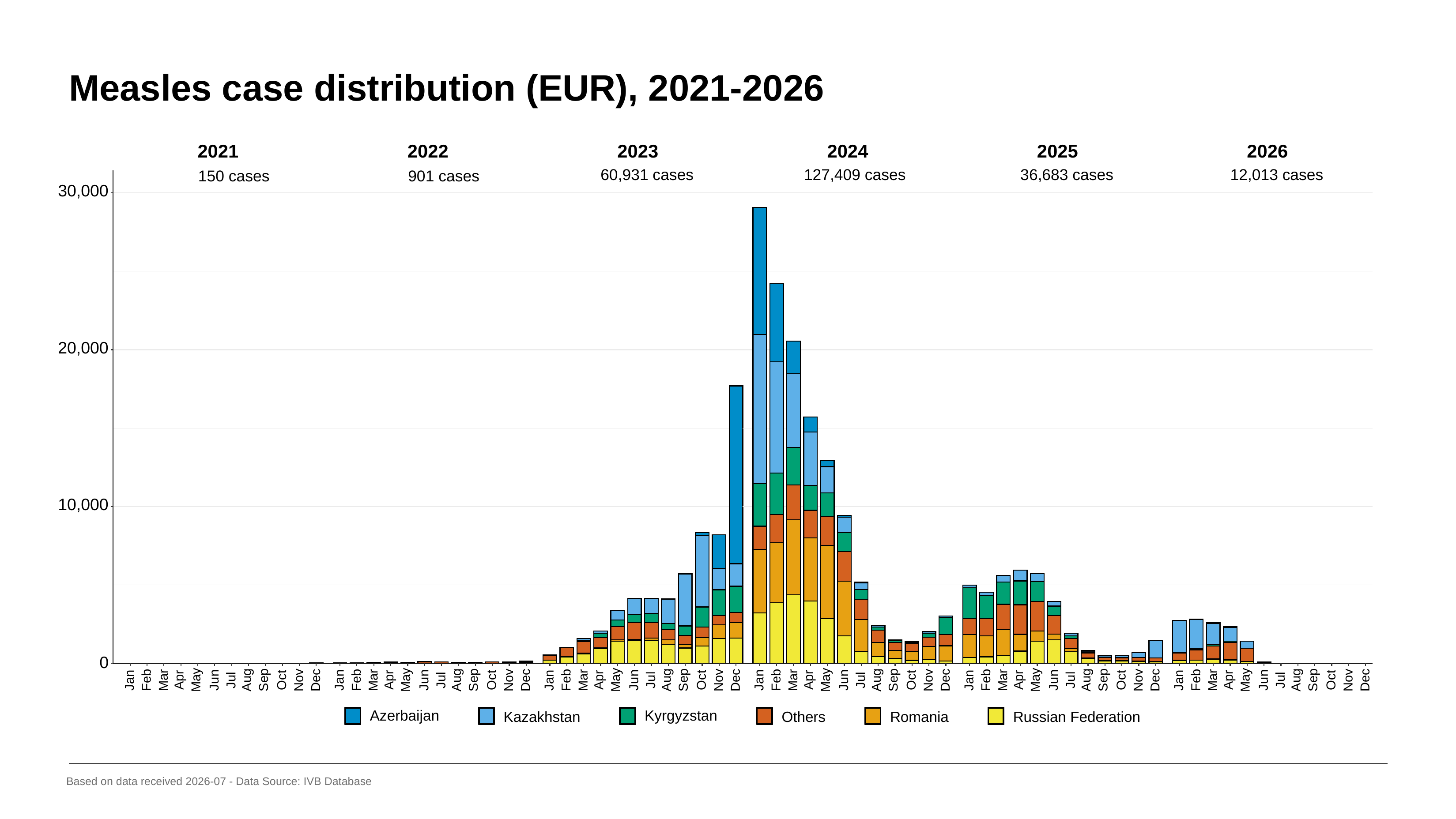

# Measles case distribution (EUR), 2021-2026

2021
2022
2023
2024
2025
2026
  60,931 cases
 127,409 cases
  36,683 cases
  12,013 cases

     150 cases
     901 cases
30,000

20,000

10,000

     0

Sep
Sep
Sep
Sep
Sep
Sep
May
Aug
May
Aug
May
Aug
May
Aug
May
Aug
May
Aug
Apr
Apr
Apr
Apr
Apr
Apr
Oct
Oct
Oct
Oct
Oct
Oct
Jan
Jun
Jul
Jan
Jun
Jul
Jan
Jun
Jul
Jan
Jun
Jul
Jan
Jun
Jul
Jan
Jun
Jul
Feb
Mar
Nov
Dec
Feb
Mar
Nov
Dec
Feb
Mar
Nov
Dec
Feb
Mar
Nov
Dec
Feb
Mar
Nov
Dec
Feb
Mar
Nov
Dec

Azerbaijan
Kyrgyzstan
Others
Kazakhstan
Romania
Russian Federation
Based on data received 2026-07 - Data Source: IVB Database